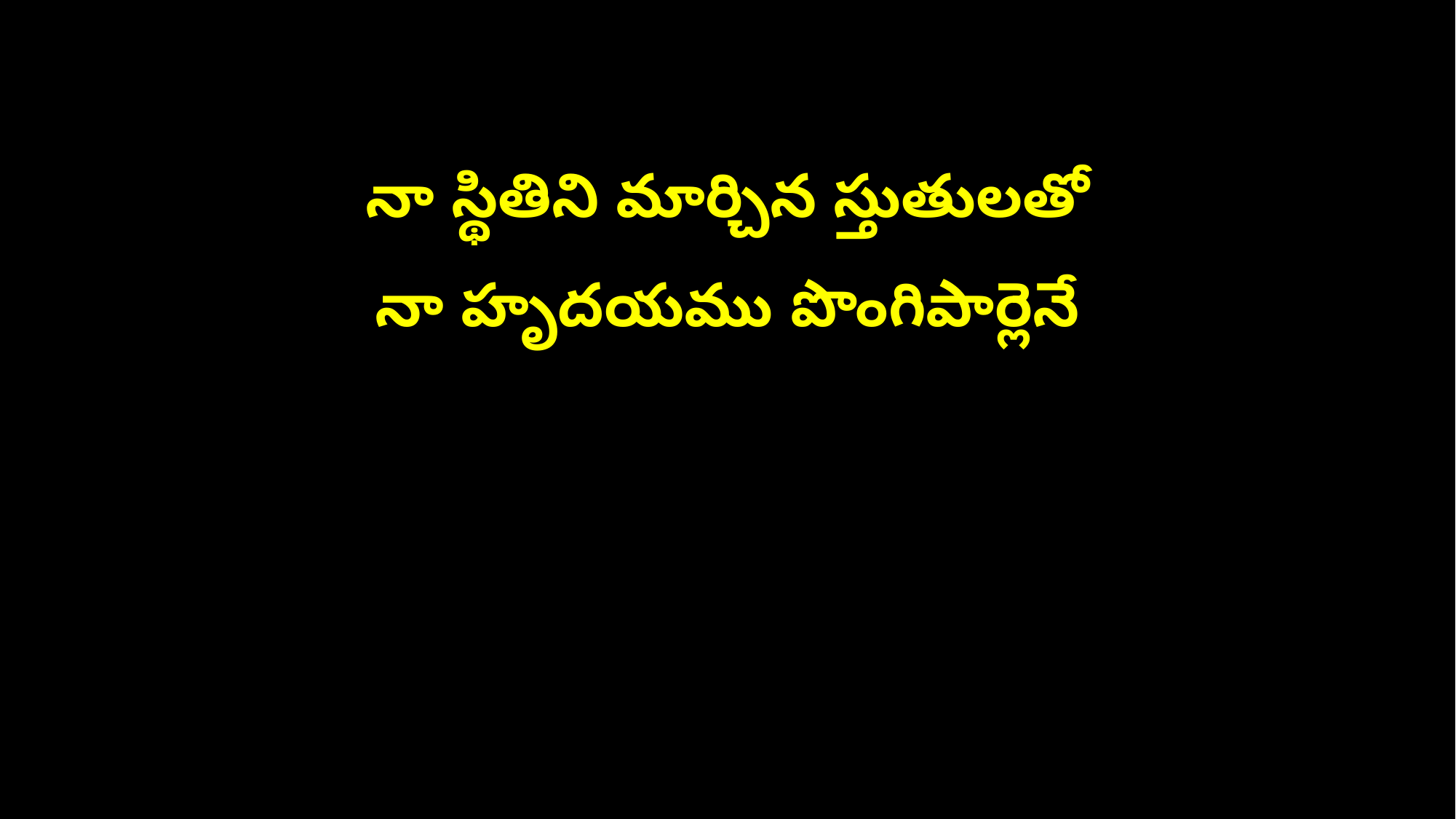

నా స్థితిని మార్చిన స్తుతులతో
నా హృదయము పొంగిపార్లెనే